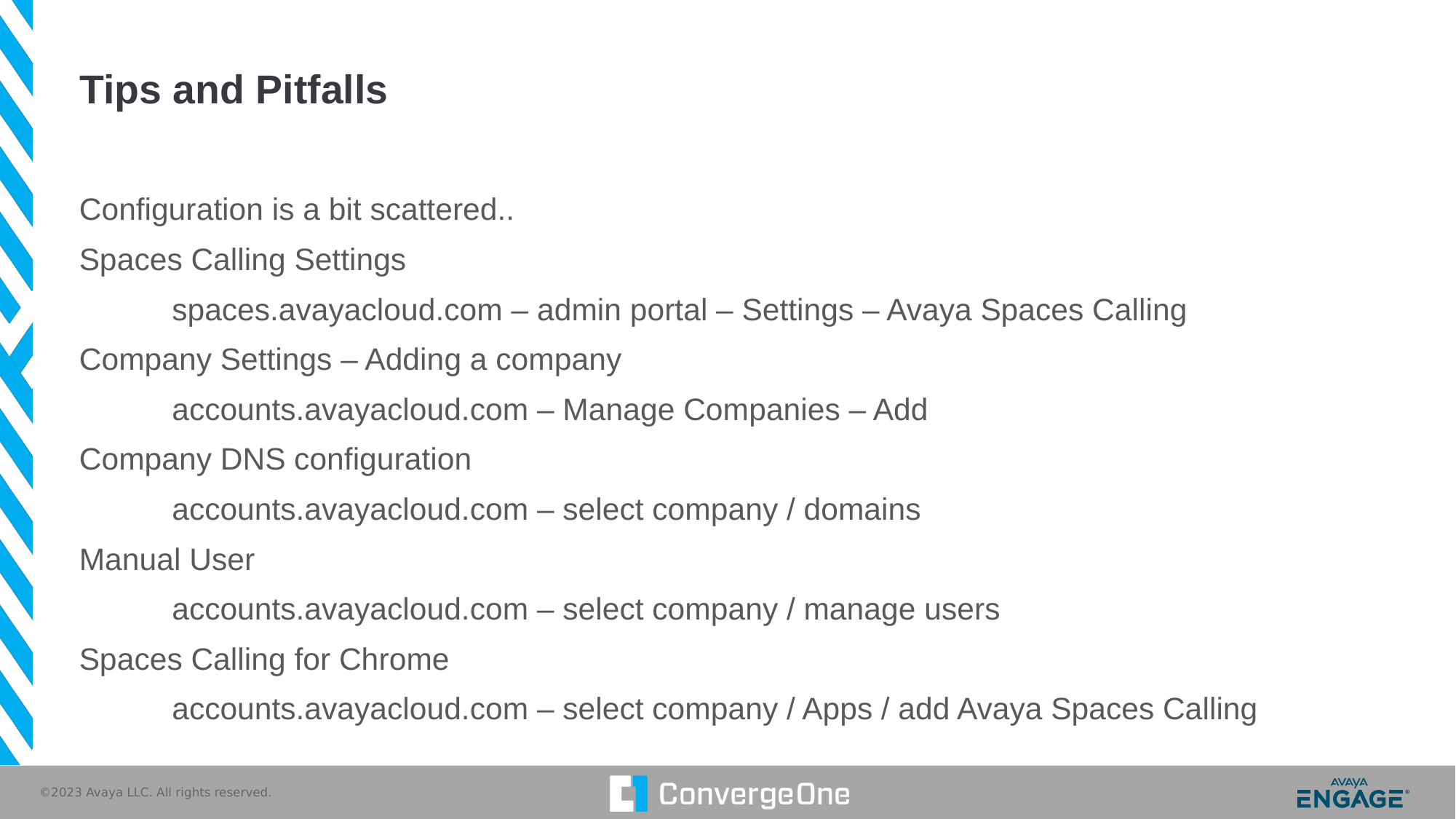

# Tips and Pitfalls
Configuration is a bit scattered..
Spaces Calling Settings
	spaces.avayacloud.com – admin portal – Settings – Avaya Spaces Calling
Company Settings – Adding a company
	accounts.avayacloud.com – Manage Companies – Add
Company DNS configuration
	accounts.avayacloud.com – select company / domains
Manual User
	accounts.avayacloud.com – select company / manage users
Spaces Calling for Chrome
	accounts.avayacloud.com – select company / Apps / add Avaya Spaces Calling